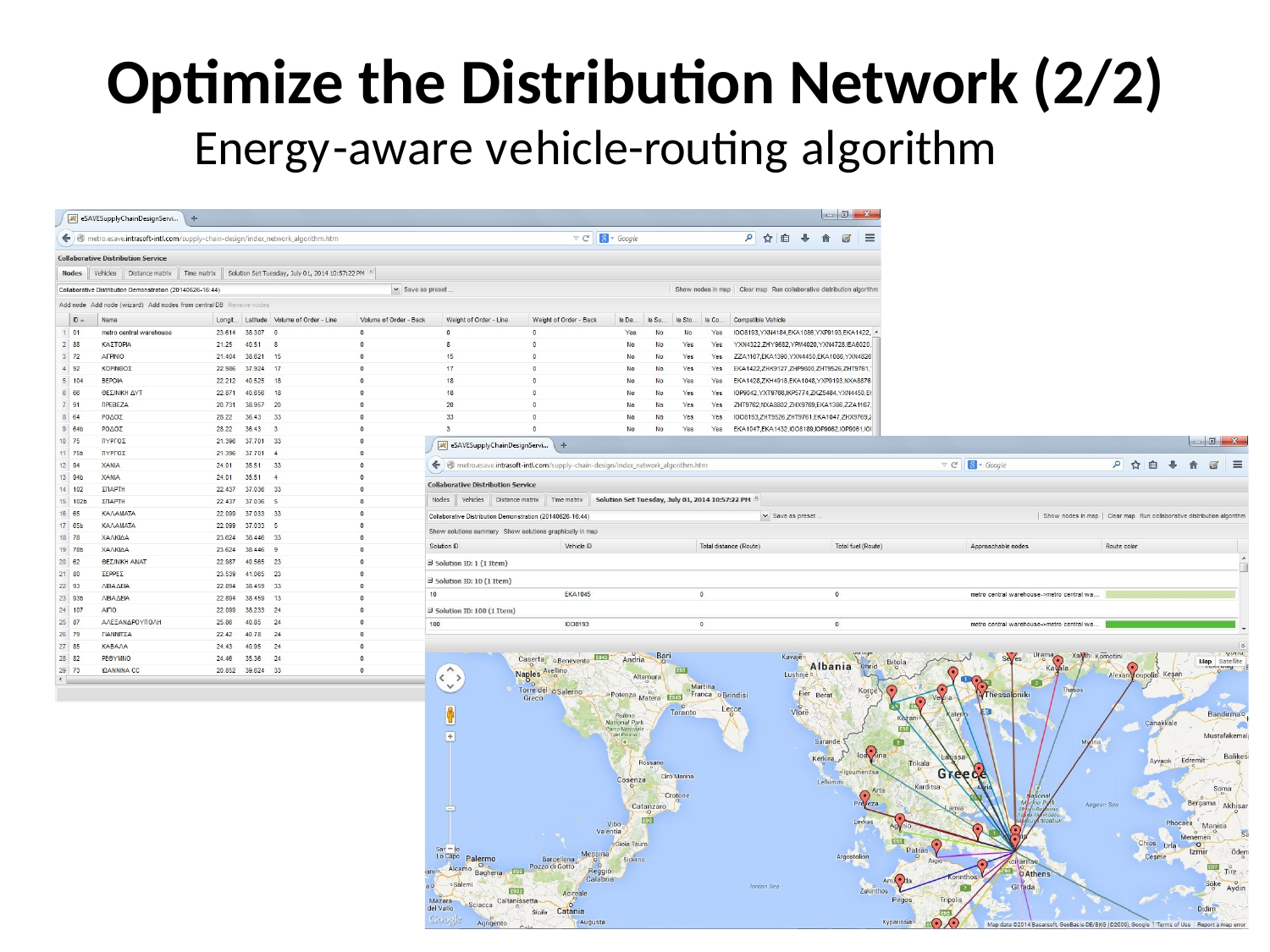

# Optimize the Distribution Network (2/2)
Energy-aware vehicle-routing algorithm